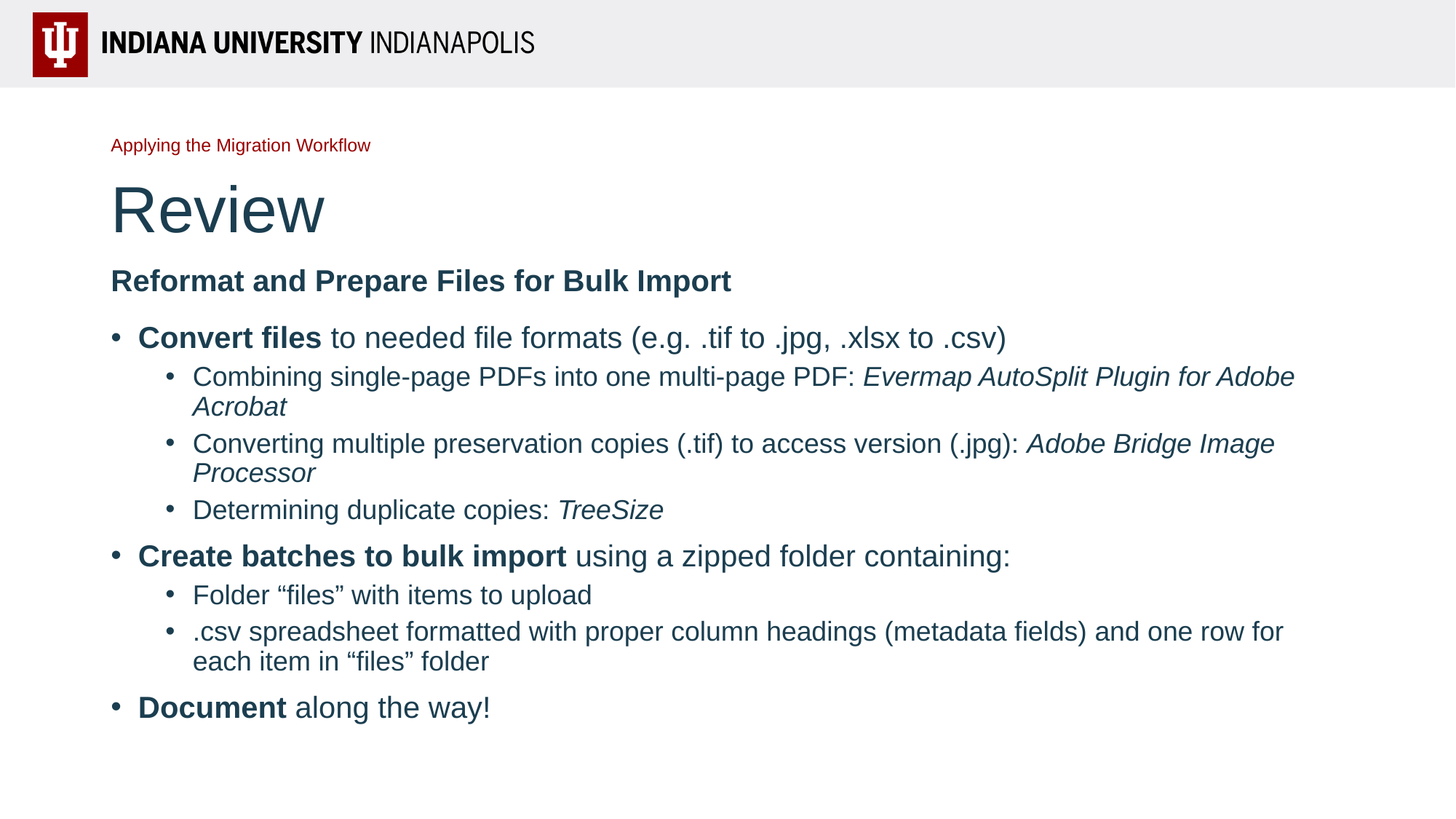

Applying the Migration Workflow
# Review
Reformat and Prepare Files for Bulk Import
Convert files to needed file formats (e.g. .tif to .jpg, .xlsx to .csv)
Combining single-page PDFs into one multi-page PDF: Evermap AutoSplit Plugin for Adobe Acrobat
Converting multiple preservation copies (.tif) to access version (.jpg): Adobe Bridge Image Processor
Determining duplicate copies: TreeSize
Create batches to bulk import using a zipped folder containing:
Folder “files” with items to upload
.csv spreadsheet formatted with proper column headings (metadata fields) and one row for each item in “files” folder
Document along the way!